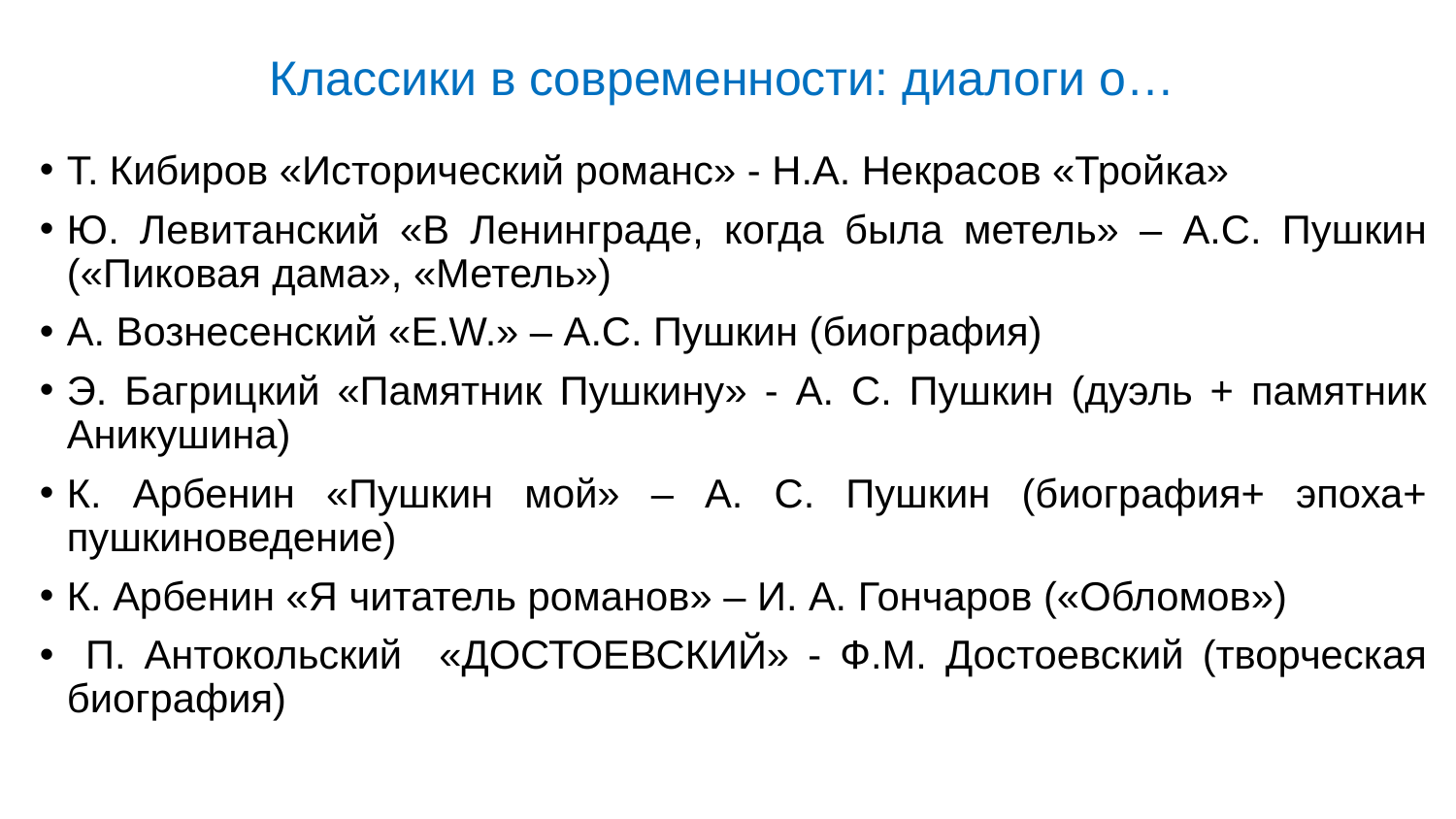

# Классики в современности: диалоги о…
Т. Кибиров «Исторический романс» - Н.А. Некрасов «Тройка»
Ю. Левитанский «В Ленинграде, когда была метель» – А.С. Пушкин («Пиковая дама», «Метель»)
А. Вознесенский «E.W.» – А.С. Пушкин (биография)
Э. Багрицкий «Памятник Пушкину» - А. С. Пушкин (дуэль + памятник Аникушина)
К. Арбенин «Пушкин мой» – А. С. Пушкин (биография+ эпоха+ пушкиноведение)
К. Арбенин «Я читатель романов» – И. А. Гончаров («Обломов»)
 П. Антокольский  «ДОСТОЕВСКИЙ» - Ф.М. Достоевский (творческая биография)